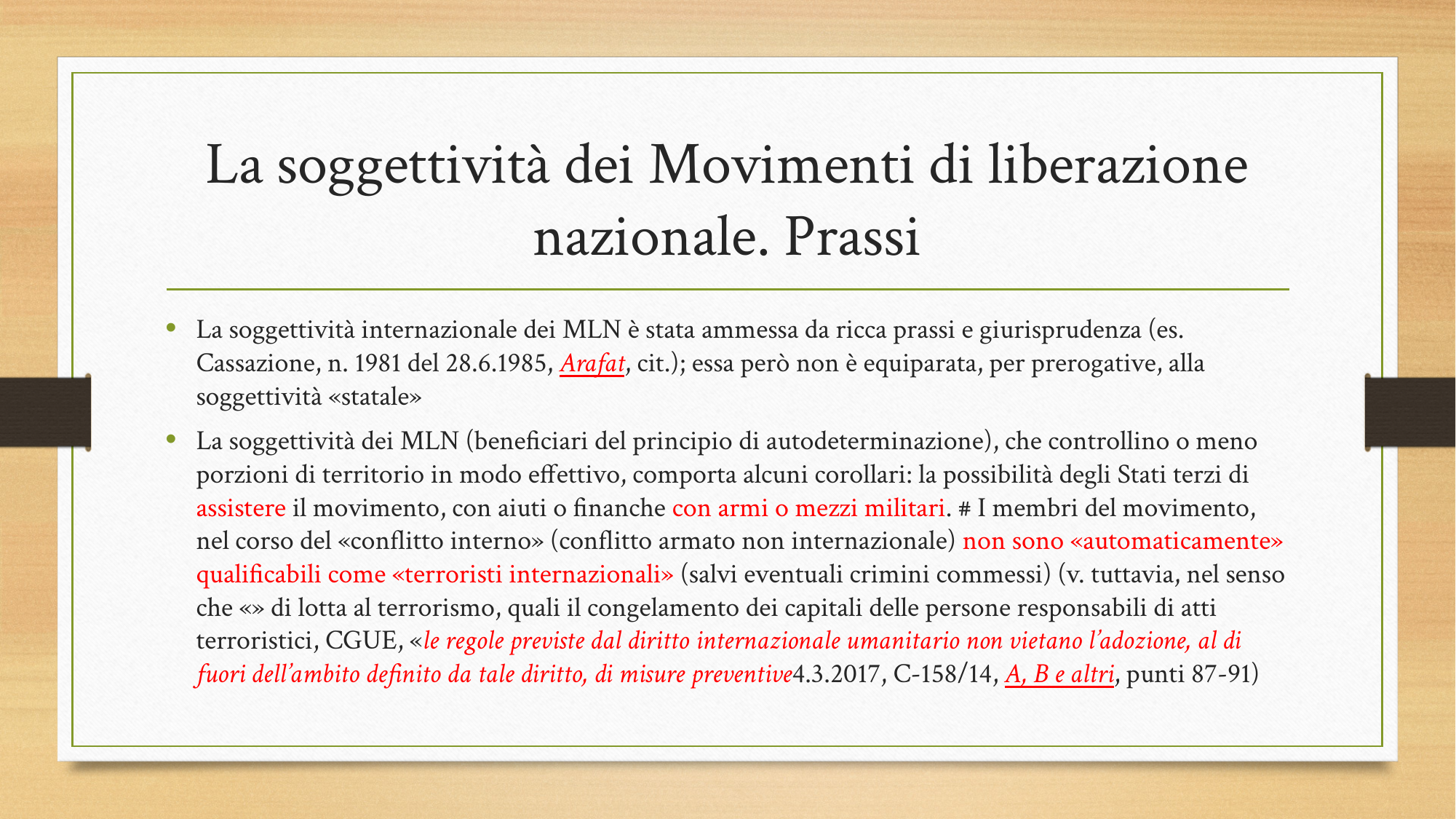

# La soggettività dei Movimenti di liberazione nazionale. Prassi
La soggettività internazionale dei MLN è stata ammessa da ricca prassi e giurisprudenza (es. Cassazione, n. 1981 del 28.6.1985, Arafat, cit.); essa però non è equiparata, per prerogative, alla soggettività «statale»
La soggettività dei MLN (beneficiari del principio di autodeterminazione), che controllino o meno porzioni di territorio in modo effettivo, comporta alcuni corollari: la possibilità degli Stati terzi di assistere il movimento, con aiuti o finanche con armi o mezzi militari. # I membri del movimento, nel corso del «conflitto interno» (conflitto armato non internazionale) non sono «automaticamente» qualificabili come «terroristi internazionali» (salvi eventuali crimini commessi) (v. tuttavia, nel senso che «» di lotta al terrorismo, quali il congelamento dei capitali delle persone responsabili di atti terroristici, CGUE, «le regole previste dal diritto internazionale umanitario non vietano l’adozione, al di fuori dell’ambito definito da tale diritto, di misure preventive4.3.2017, C-158/14, A, B e altri, punti 87-91)